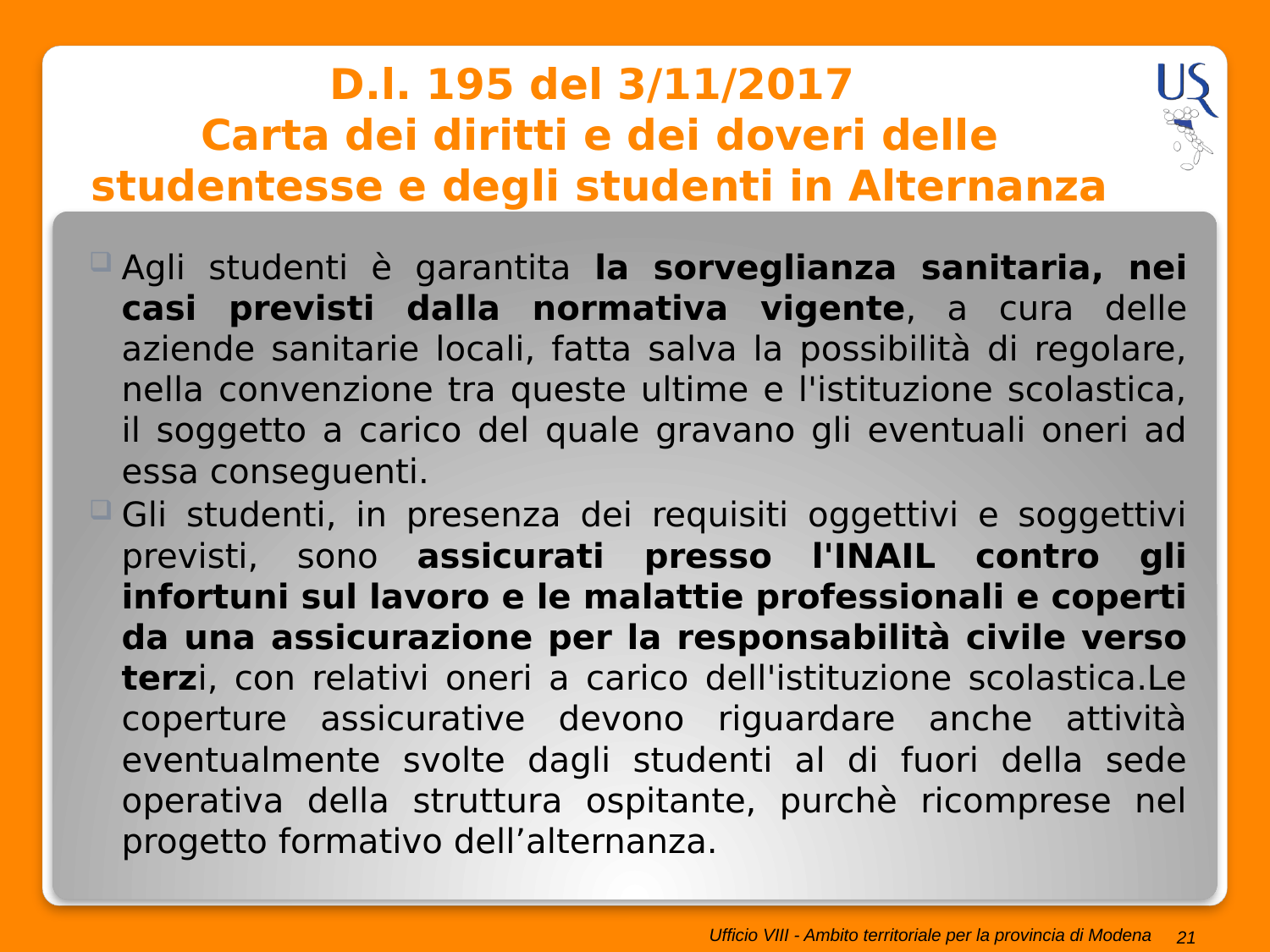

# D.l. 195 del 3/11/2017 Carta dei diritti e dei doveri delle studentesse e degli studenti in Alternanza
Agli studenti è garantita la sorveglianza sanitaria, nei casi previsti dalla normativa vigente, a cura delle aziende sanitarie locali, fatta salva la possibilità di regolare, nella convenzione tra queste ultime e l'istituzione scolastica, il soggetto a carico del quale gravano gli eventuali oneri ad essa conseguenti.
Gli studenti, in presenza dei requisiti oggettivi e soggettivi previsti, sono assicurati presso l'INAIL contro gli infortuni sul lavoro e le malattie professionali e coperti da una assicurazione per la responsabilità civile verso terzi, con relativi oneri a carico dell'istituzione scolastica.Le coperture assicurative devono riguardare anche attività eventualmente svolte dagli studenti al di fuori della sede operativa della struttura ospitante, purchè ricomprese nel progetto formativo dell’alternanza.
21